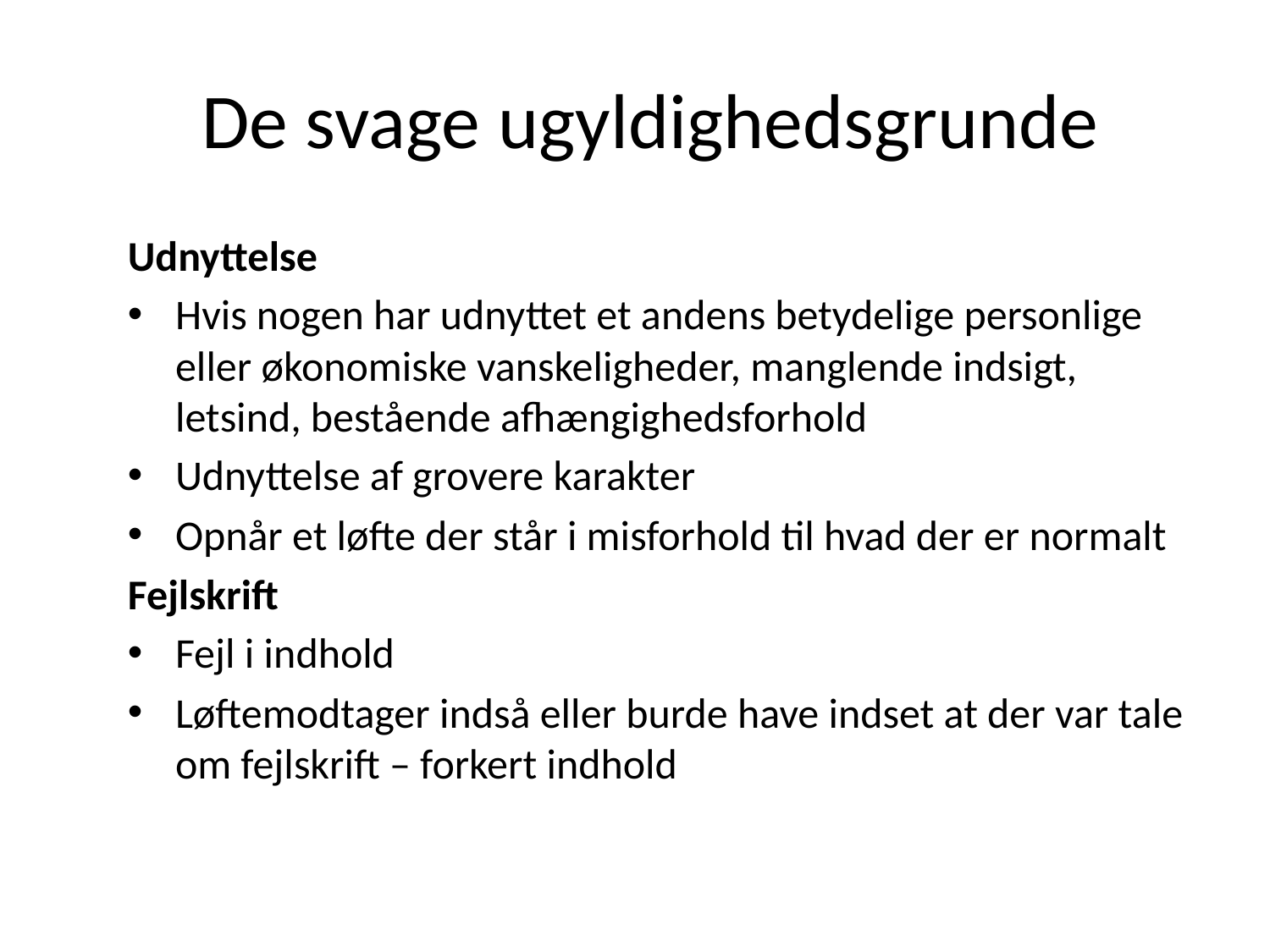

# De svage ugyldighedsgrunde
Udnyttelse
Hvis nogen har udnyttet et andens betydelige personlige eller økonomiske vanskeligheder, manglende indsigt, letsind, bestående afhængighedsforhold
Udnyttelse af grovere karakter
Opnår et løfte der står i misforhold til hvad der er normalt
Fejlskrift
Fejl i indhold
Løftemodtager indså eller burde have indset at der var tale om fejlskrift – forkert indhold